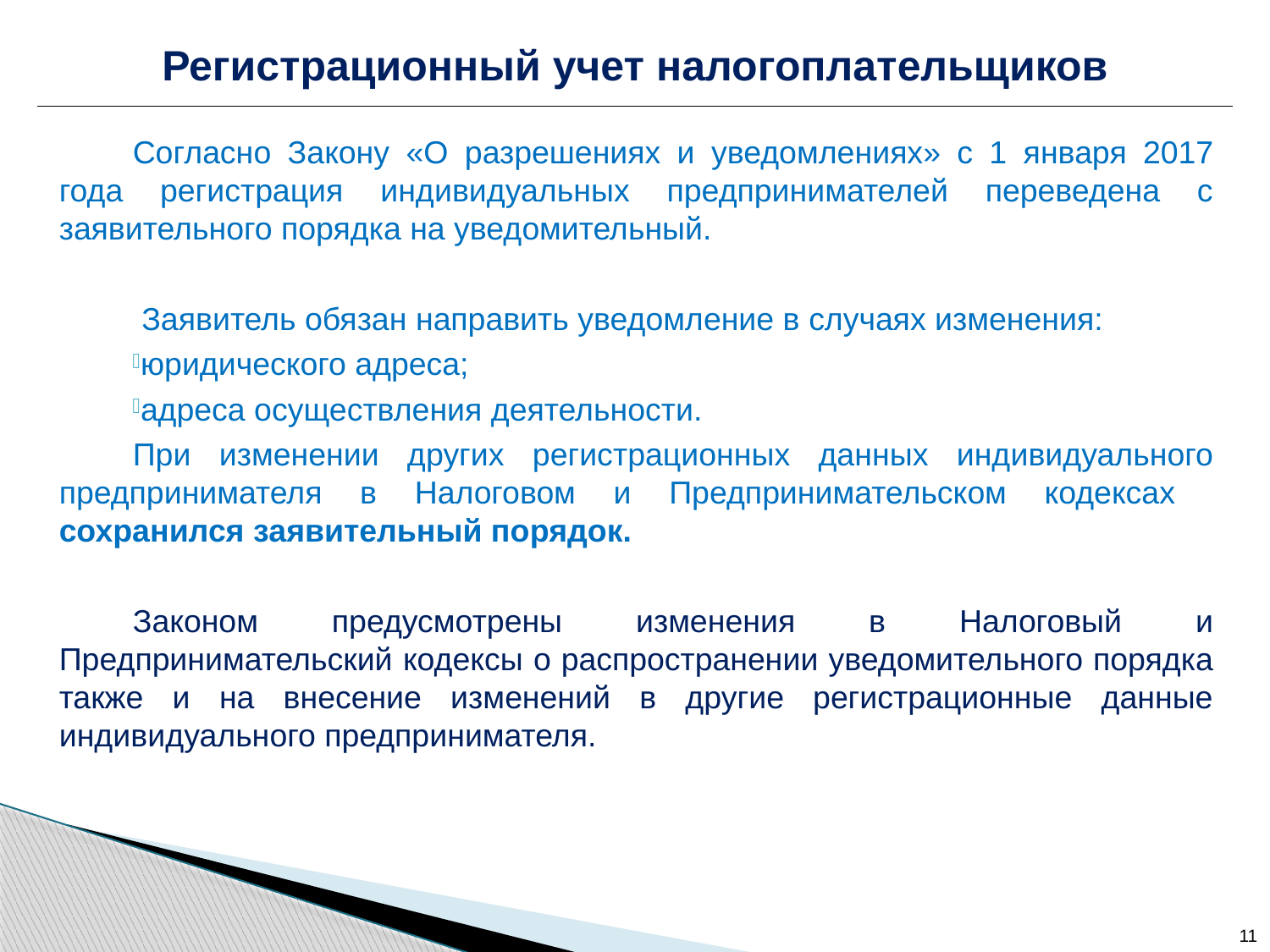

Регистрационный учет налогоплательщиков
Согласно Закону «О разрешениях и уведомлениях» с 1 января 2017 года регистрация индивидуальных предпринимателей переведена с заявительного порядка на уведомительный.

 Заявитель обязан направить уведомление в случаях изменения:
юридического адреса;
адреса осуществления деятельности.
При изменении других регистрационных данных индивидуального предпринимателя в Налоговом и Предпринимательском кодексах  сохранился заявительный порядок.

Законом предусмотрены изменения в Налоговый и Предпринимательский кодексы о распространении уведомительного порядка также и на внесение изменений в другие регистрационные данные индивидуального предпринимателя.
11